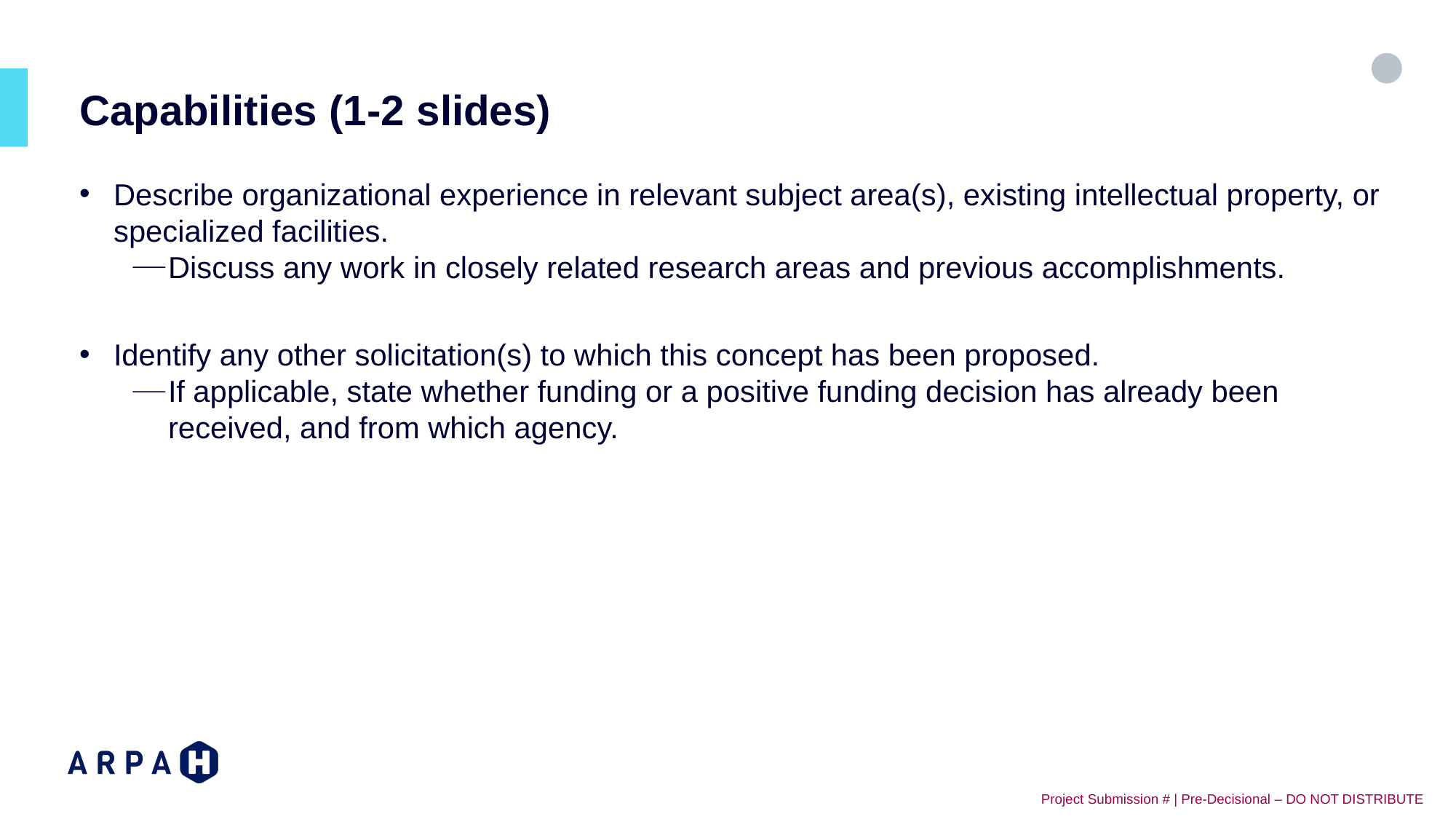

# Capabilities (1-2 slides)
Describe organizational experience in relevant subject area(s), existing intellectual property, or specialized facilities.
Discuss any work in closely related research areas and previous accomplishments.

Identify any other solicitation(s) to which this concept has been proposed.
If applicable, state whether funding or a positive funding decision has already been received, and from which agency.

 Project Submission # | Pre-Decisional – DO NOT DISTRIBUTE